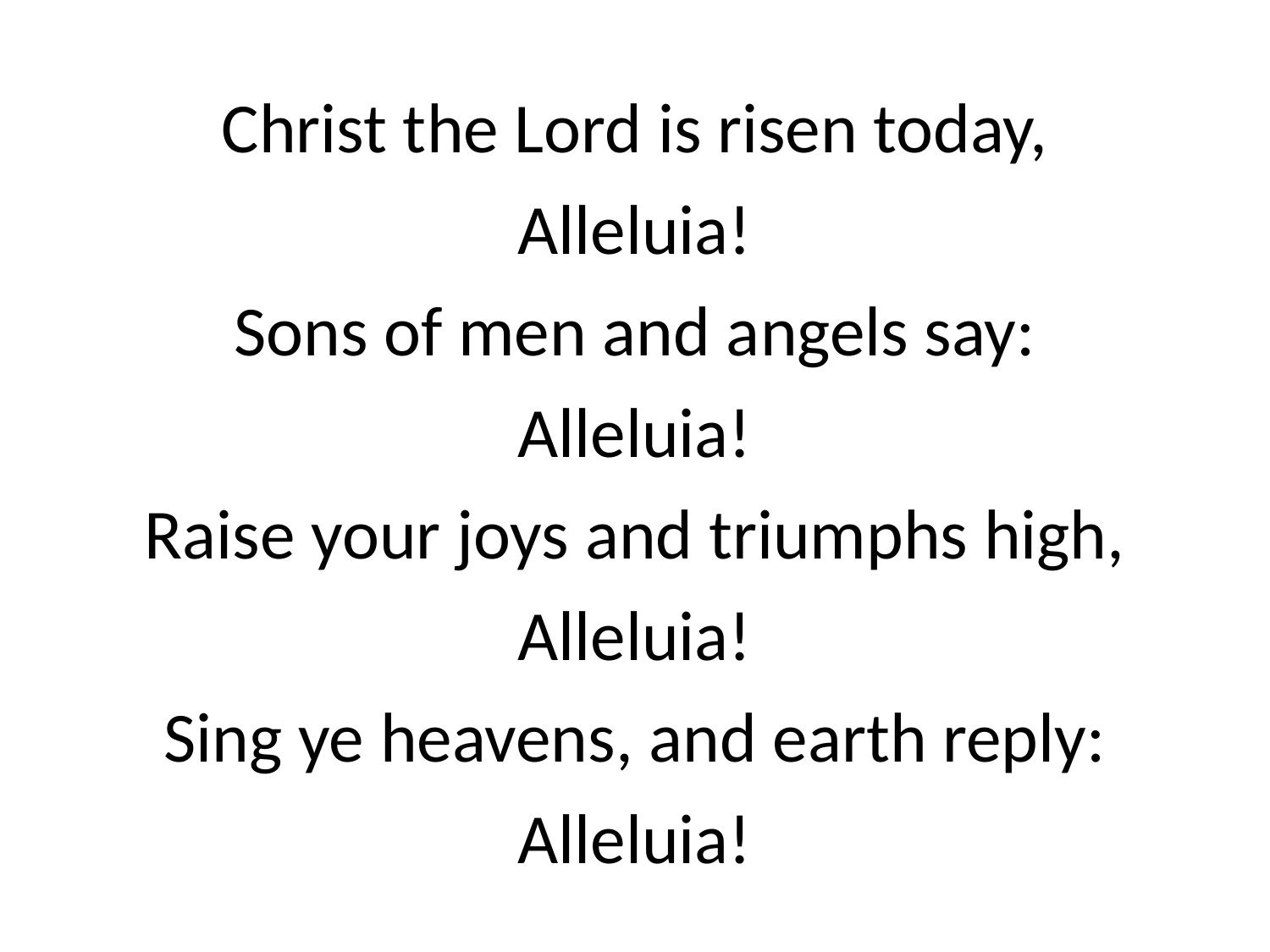

Christ the Lord is risen today,
Alleluia!
Sons of men and angels say:
Alleluia!
Raise your joys and triumphs high,
Alleluia!
Sing ye heavens, and earth reply:
Alleluia!